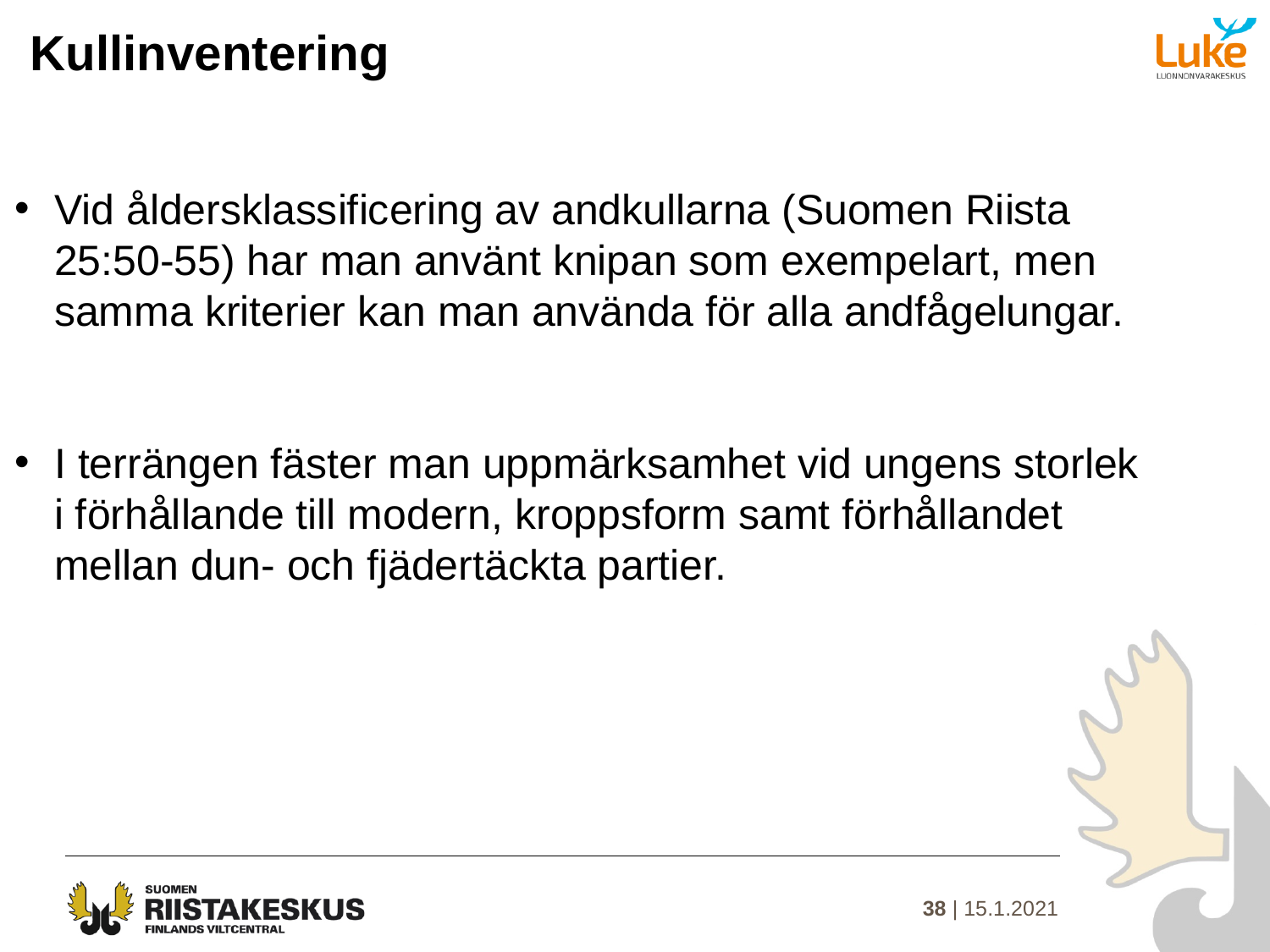

# Kullinventering
Vid åldersklassificering av andkullarna (Suomen Riista 25:50-55) har man använt knipan som exempelart, men samma kriterier kan man använda för alla andfågelungar.

I terrängen fäster man uppmärksamhet vid ungens storlek i förhållande till modern, kroppsform samt förhållandet mellan dun- och fjädertäckta partier.
38 | 15.1.2021